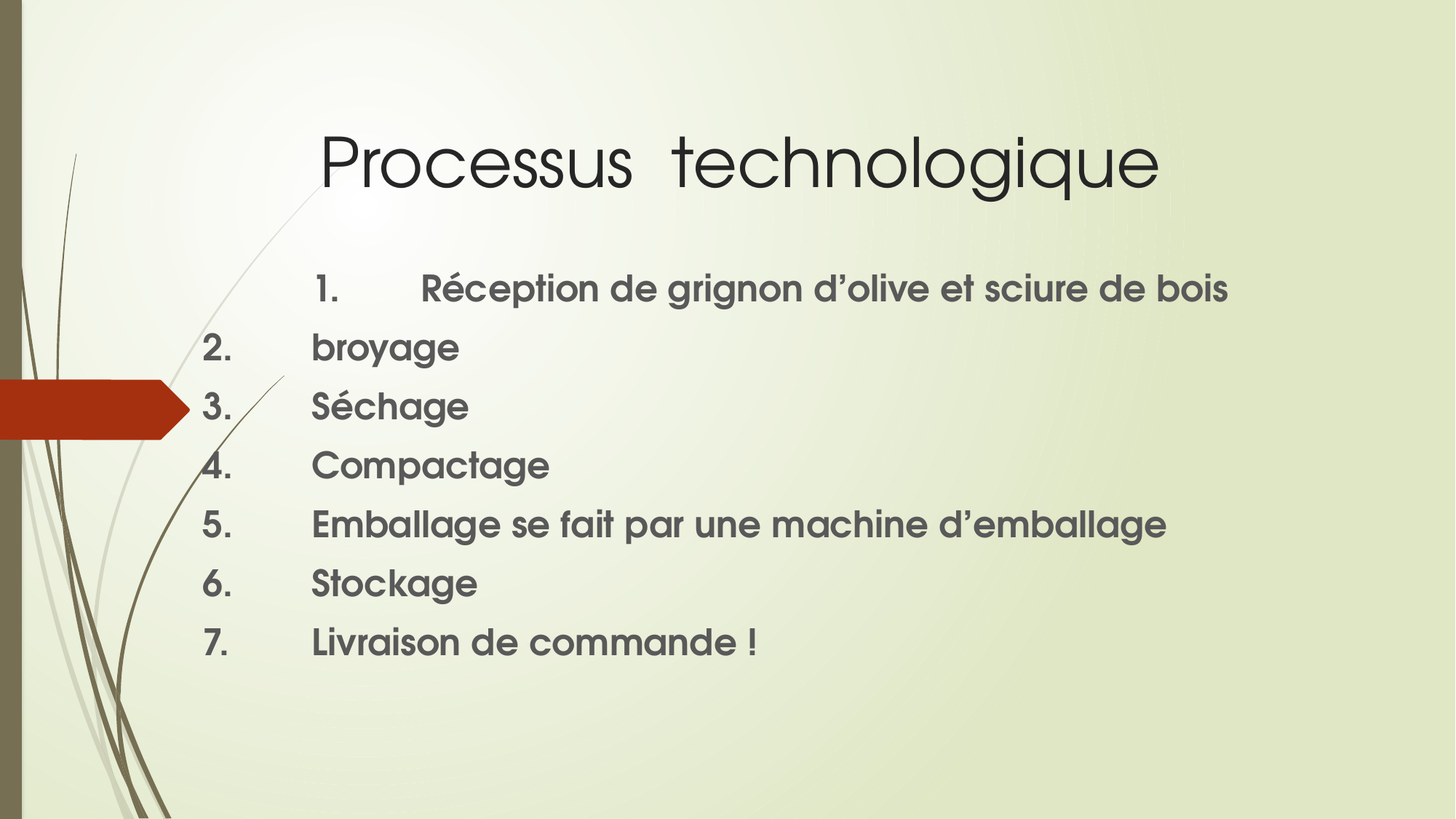

# Processus  technologique
 	1.	Réception de grignon d’olive et sciure de bois
2.	broyage
3.	Séchage
4.	Compactage
5.	Emballage se fait par une machine d’emballage
6.	Stockage
7.	Livraison de commande !